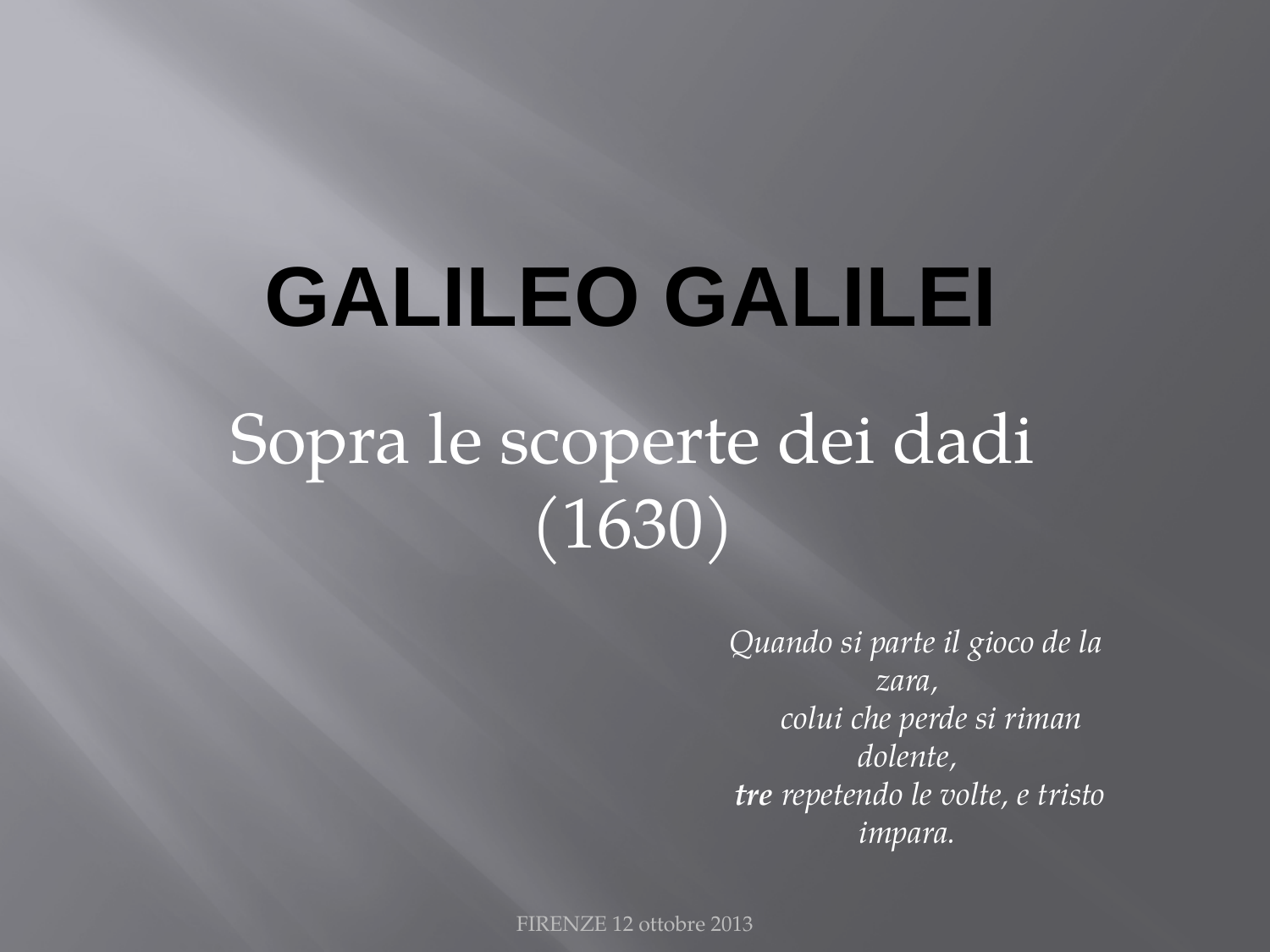

# GALILEO GALILEI
Sopra le scoperte dei dadi (1630)
  Quando si parte il gioco de la zara,
      colui che perde si riman dolente,
   tre repetendo le volte, e tristo impara.
FIRENZE 12 ottobre 2013